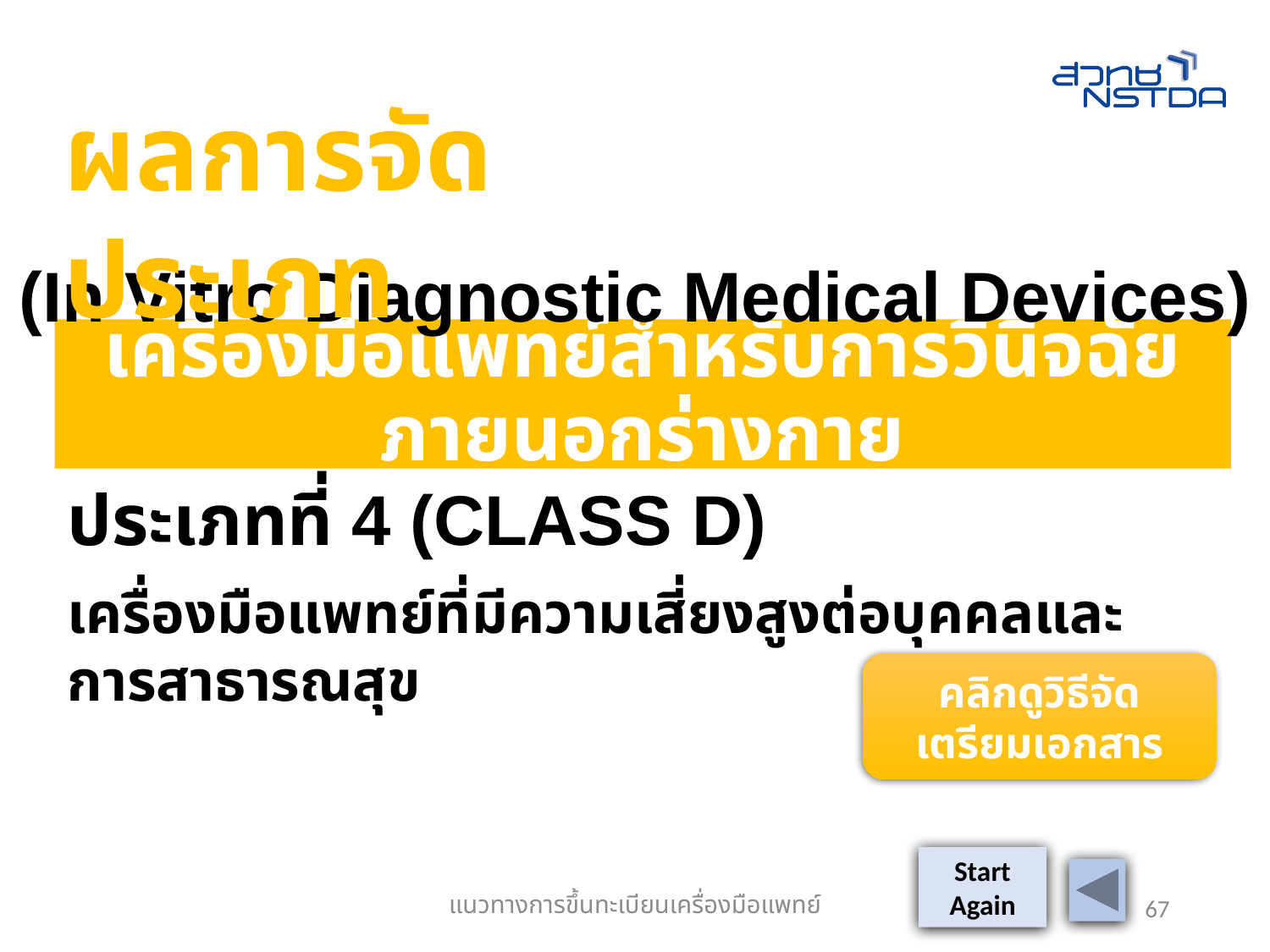

ผลการจัดประเภท
IVD (In Vitro Diagnostic Medical Devices)

เครื่องมือแพทย์สำหรับการวินิจฉัยภายนอกร่างกาย
ประเภทที่ 4 (CLASS D)

เครื่องมือแพทย์ที่มีความเสี่ยงสูงต่อบุคคลและการสาธารณสุข
คลิกดูวิธีจัดเตรียมเอกสาร
Start
Again

แนวทางการขึ้นทะเบียนเครื่องมือแพทย์
67